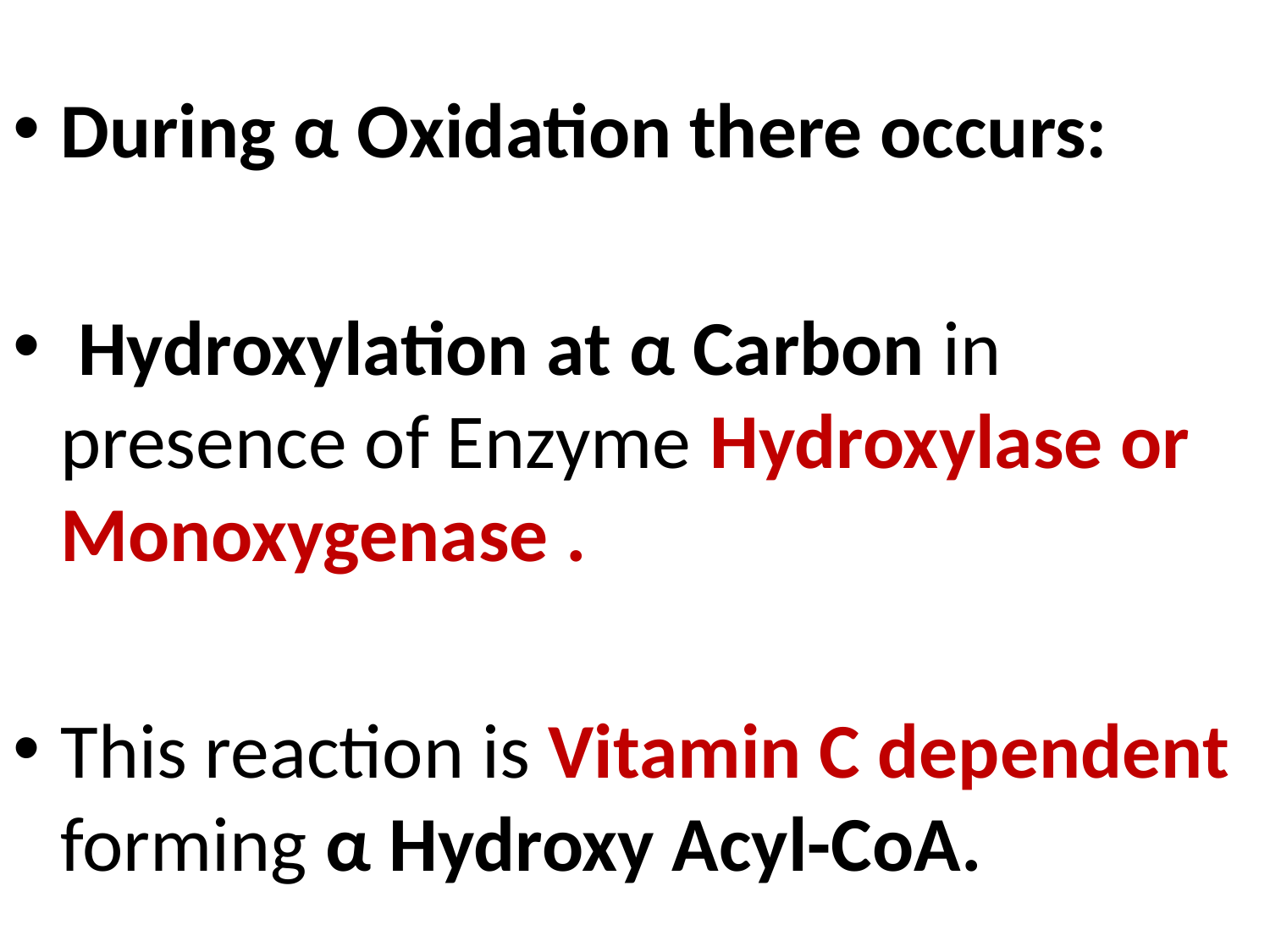

During α Oxidation there occurs:

 Hydroxylation at α Carbon in presence of Enzyme Hydroxylase or Monoxygenase .

This reaction is Vitamin C dependent forming α Hydroxy Acyl-CoA.